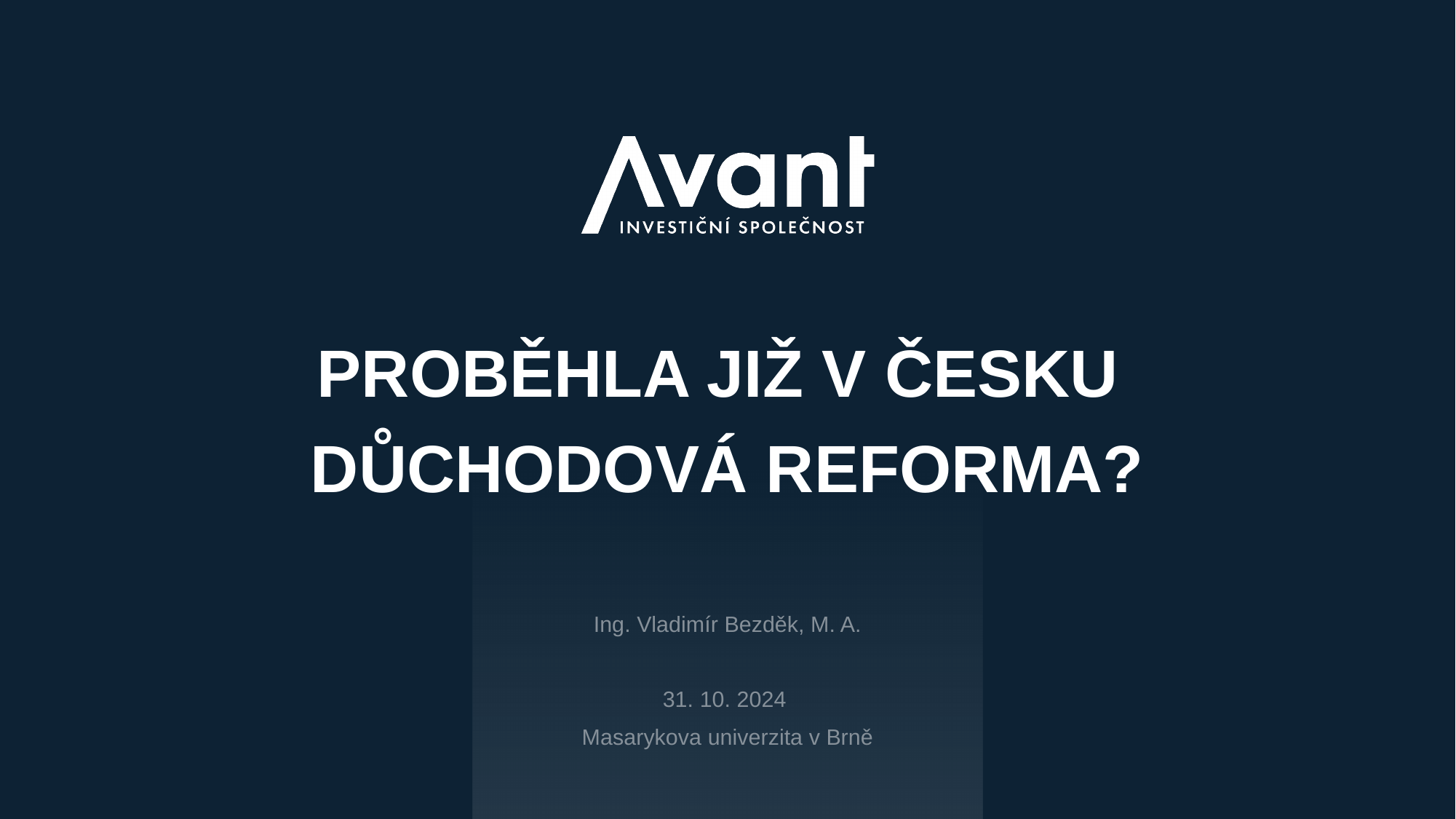

PROBĚHLA JIŽ V ČESKU
DŮCHODOVÁ REFORMA?
Ing. Vladimír Bezděk, M. A.

31. 10. 2024
Masarykova univerzita v Brně